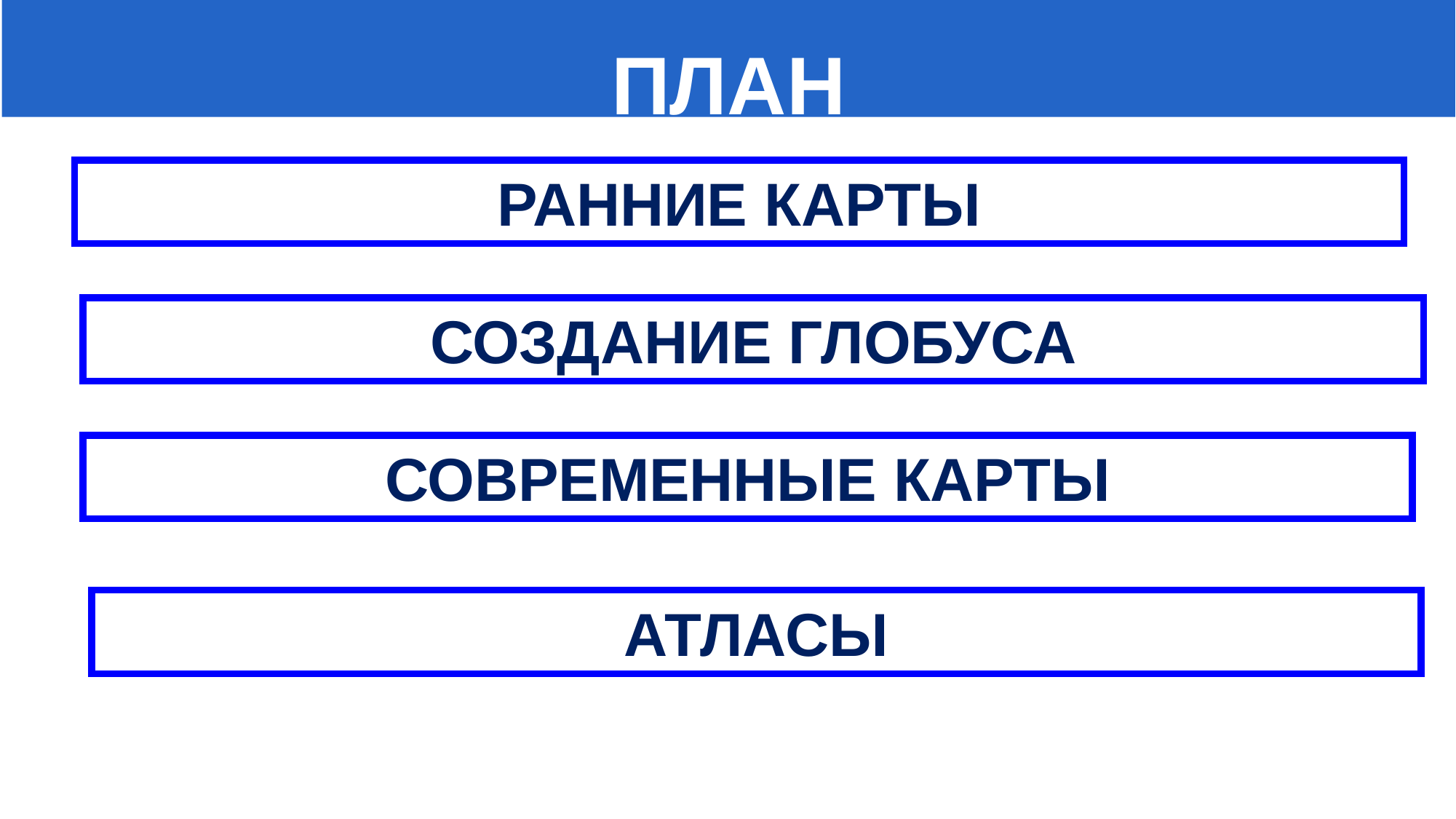

ПЛАН
РАННИЕ КАРТЫ
СОЗДАНИЕ ГЛОБУСА
СОВРЕМЕННЫЕ КАРТЫ
АТЛАСЫ